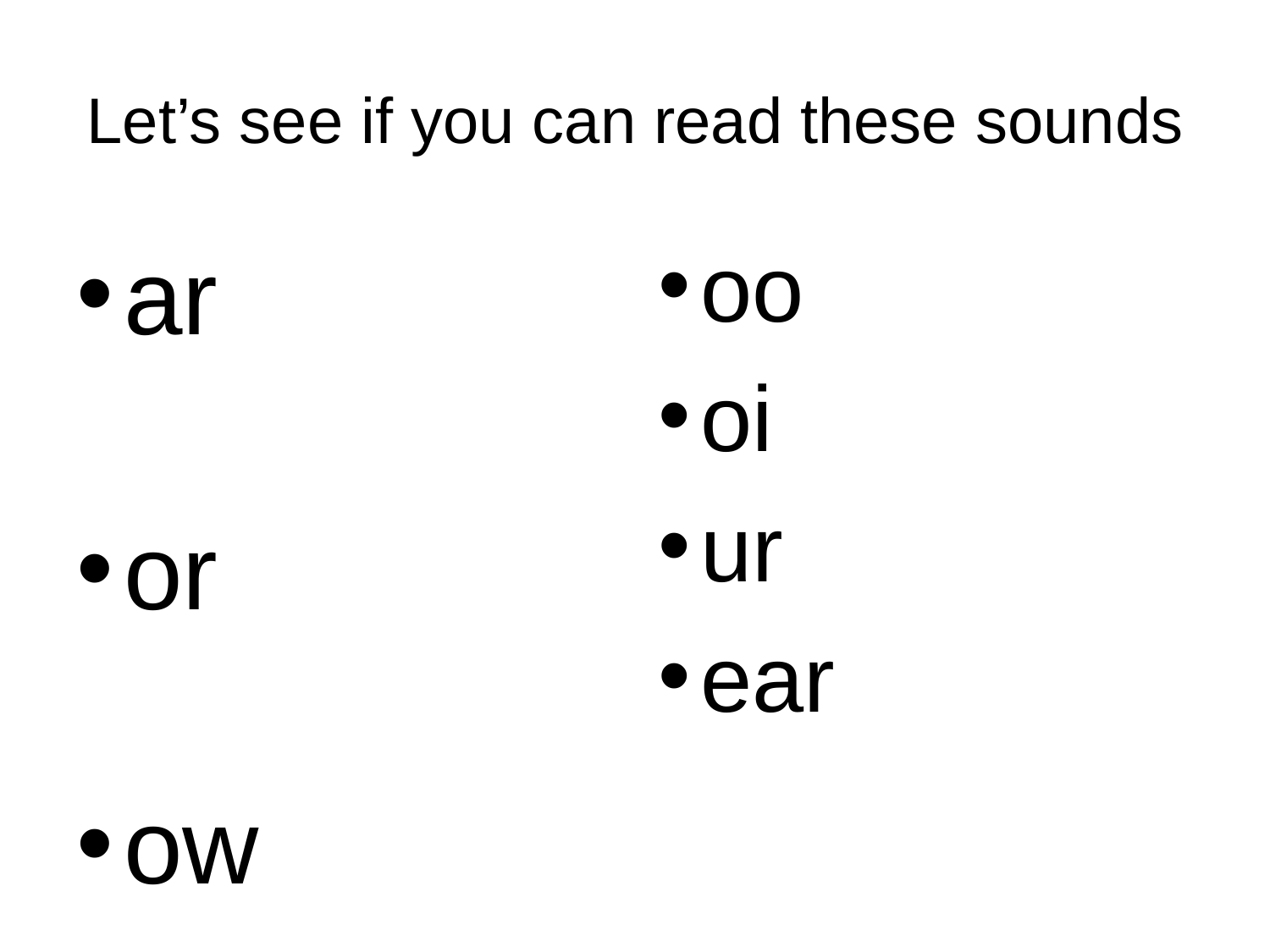

# Let’s see if you can read these sounds
ar
or
ow
air
oo
oi
ur
ear